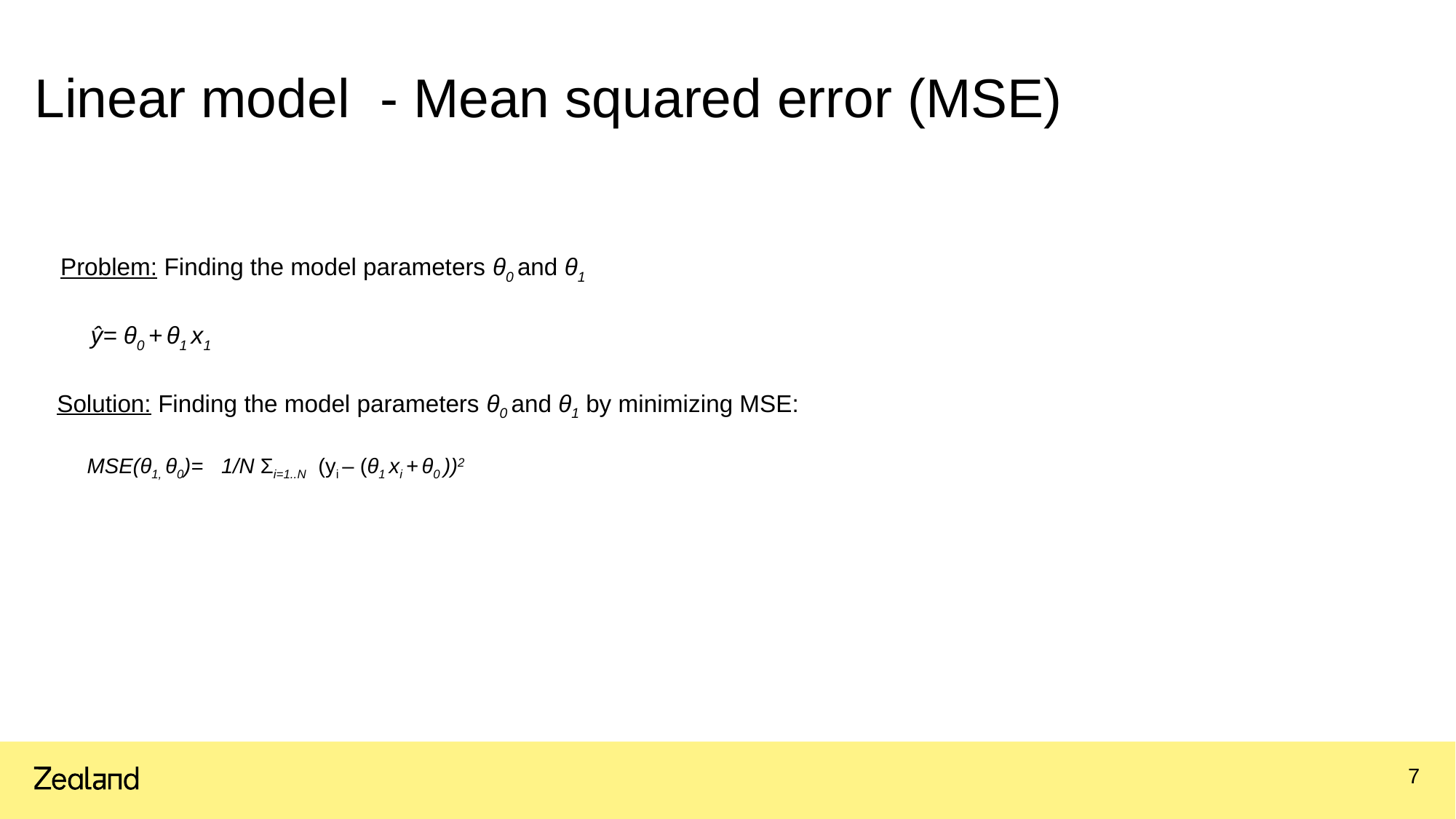

# Linear model  - Mean squared error (MSE)
     Problem: Finding the model parameters θ0 and θ1

     ŷ= θ0 + θ1 x1

Solution: Finding the model parameters θ0 and θ1 by minimizing MSE:

MSE(θ1, θ0)=   1/N Σi=1..N  (yi – (θ1 xi + θ0 ))2

7
16.03.2022